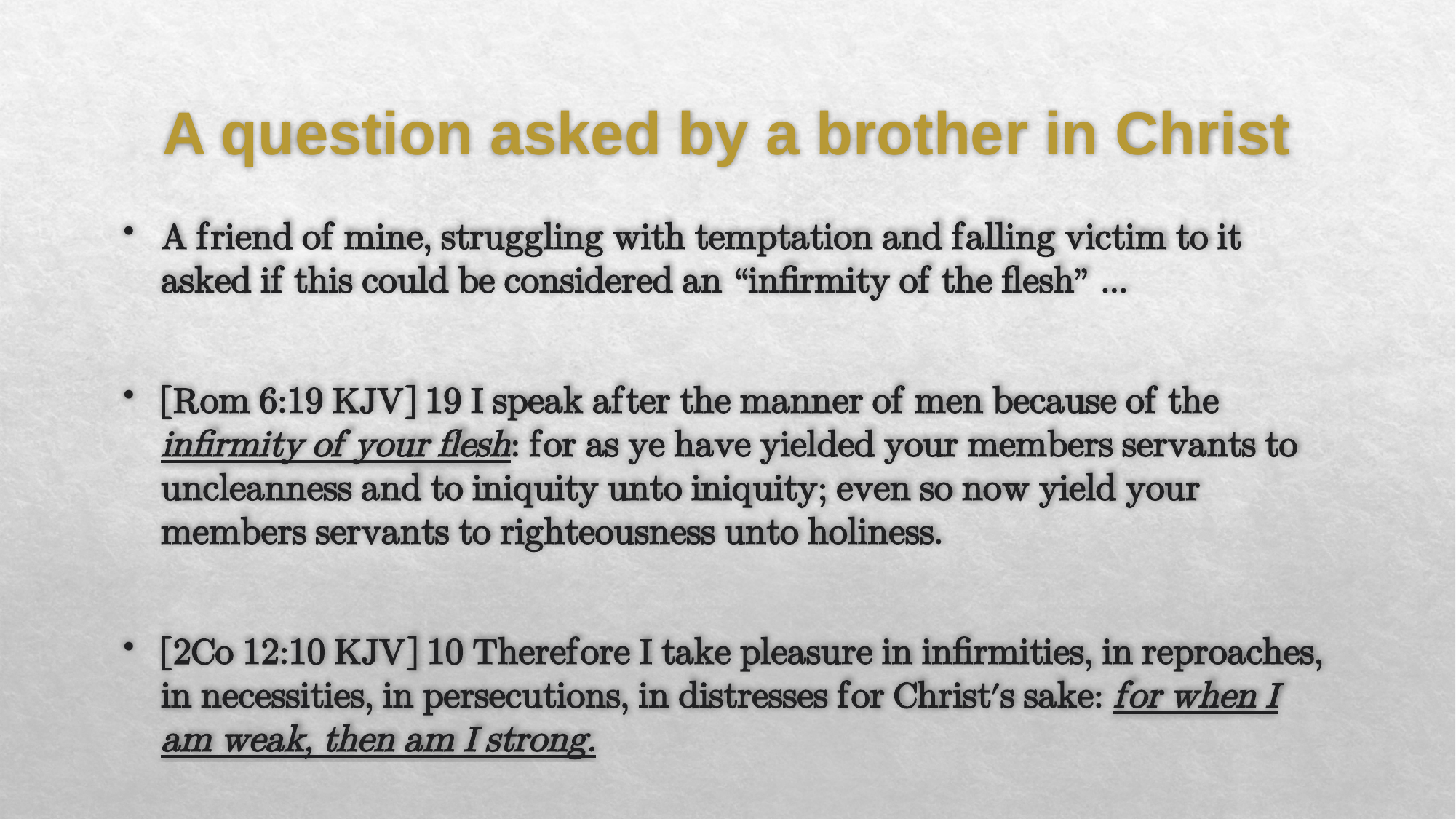

# A question asked by a brother in Christ
A friend of mine, struggling with temptation and falling victim to it asked if this could be considered an “infirmity of the flesh” ...

[Rom 6:19 KJV] 19 I speak after the manner of men because of the infirmity of your flesh: for as ye have yielded your members servants to uncleanness and to iniquity unto iniquity; even so now yield your members servants to righteousness unto holiness.

[2Co 12:10 KJV] 10 Therefore I take pleasure in infirmities, in reproaches, in necessities, in persecutions, in distresses for Christ's sake: for when I am weak, then am I strong.